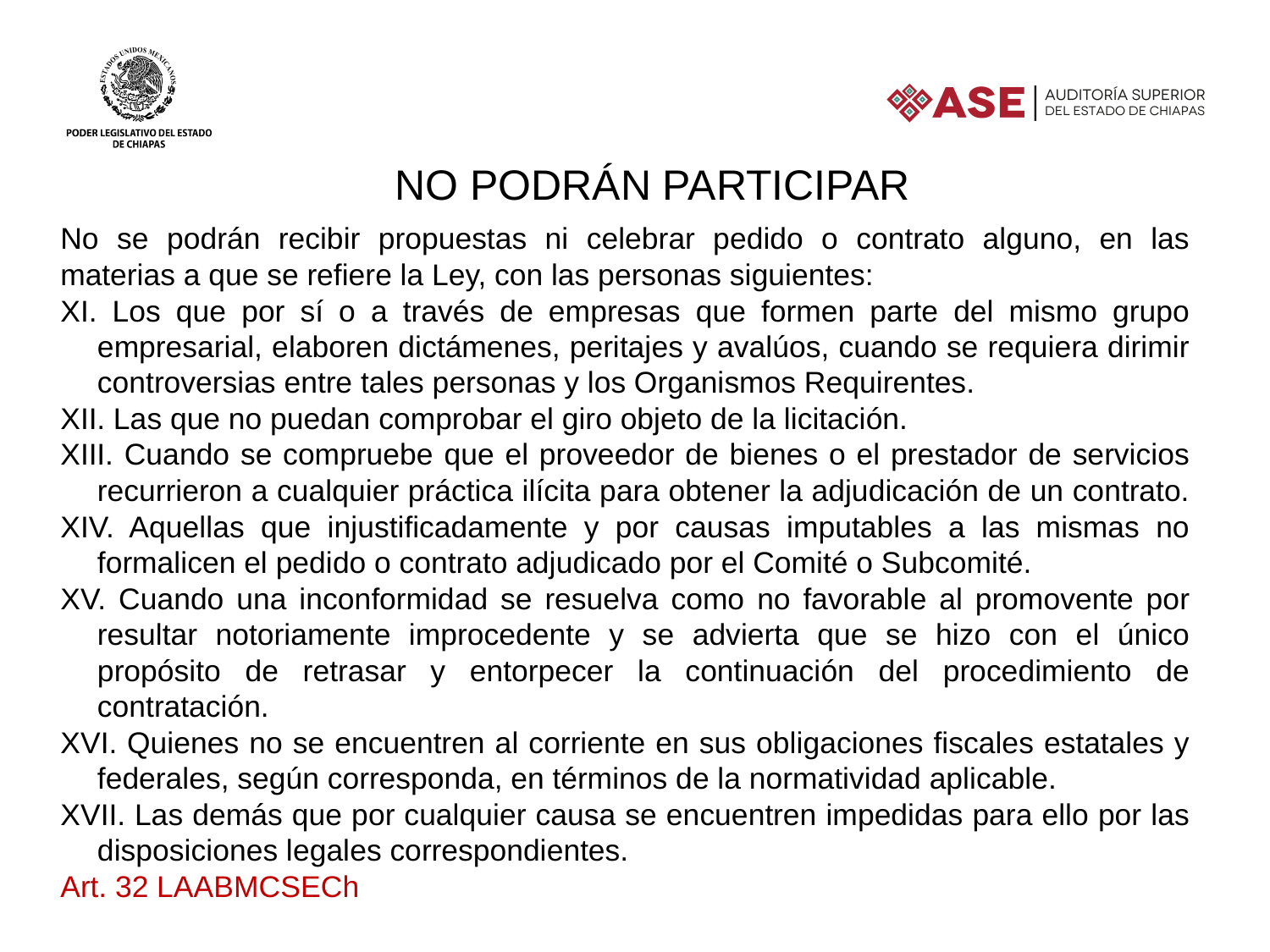

No podrán participar
No se podrán recibir propuestas ni celebrar pedido o contrato alguno, en las materias a que se refiere la Ley, con las personas siguientes:
XI. Los que por sí o a través de empresas que formen parte del mismo grupo empresarial, elaboren dictámenes, peritajes y avalúos, cuando se requiera dirimir controversias entre tales personas y los Organismos Requirentes.
XII. Las que no puedan comprobar el giro objeto de la licitación.
XIII. Cuando se compruebe que el proveedor de bienes o el prestador de servicios recurrieron a cualquier práctica ilícita para obtener la adjudicación de un contrato.
XIV. Aquellas que injustificadamente y por causas imputables a las mismas no formalicen el pedido o contrato adjudicado por el Comité o Subcomité.
XV. Cuando una inconformidad se resuelva como no favorable al promovente por resultar notoriamente improcedente y se advierta que se hizo con el único propósito de retrasar y entorpecer la continuación del procedimiento de contratación.
XVI. Quienes no se encuentren al corriente en sus obligaciones fiscales estatales y federales, según corresponda, en términos de la normatividad aplicable.
XVII. Las demás que por cualquier causa se encuentren impedidas para ello por las disposiciones legales correspondientes.
Art. 32 LAABMCSECh